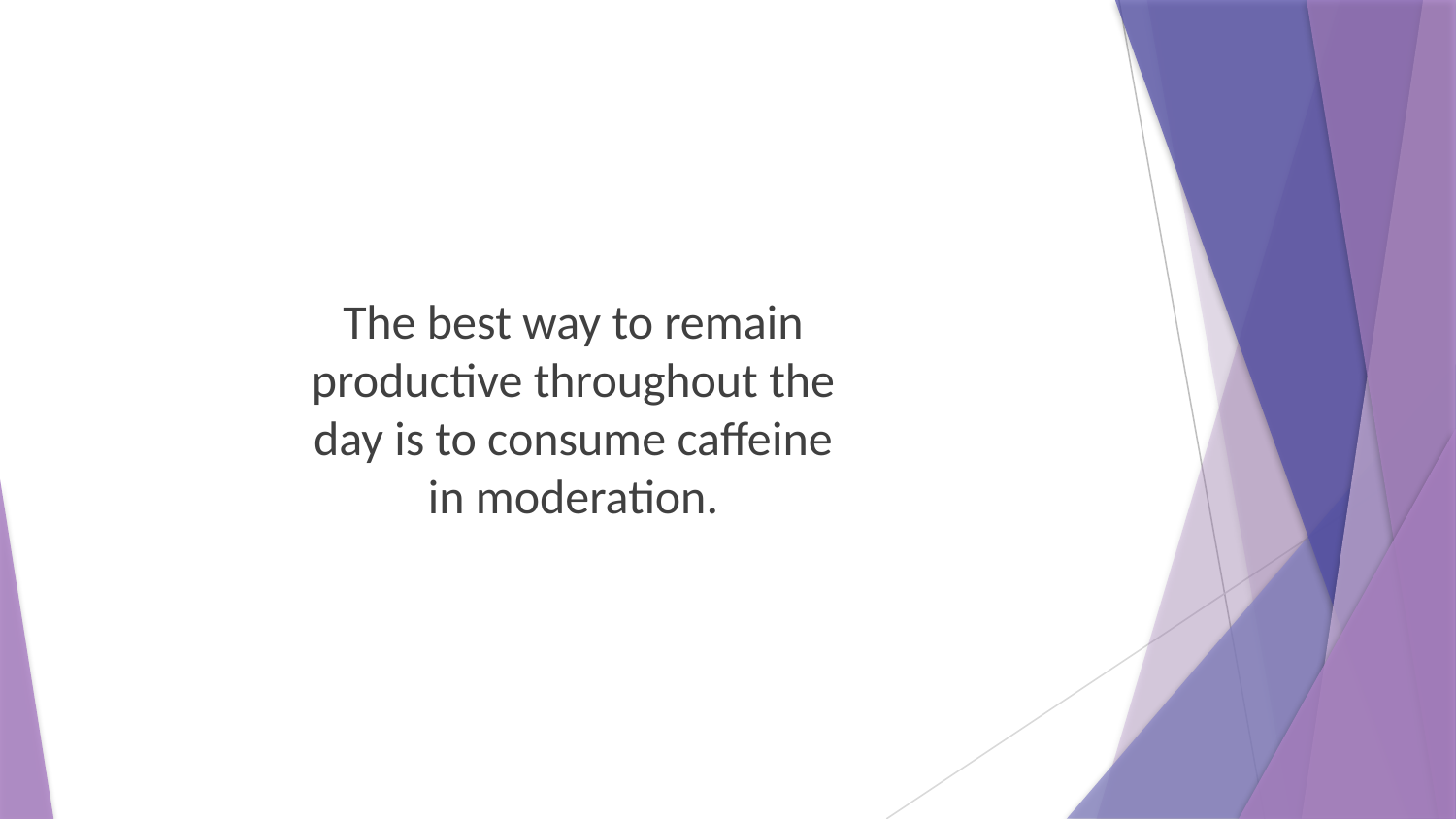

The best way to remain productive throughout the day is to consume caffeine in moderation.